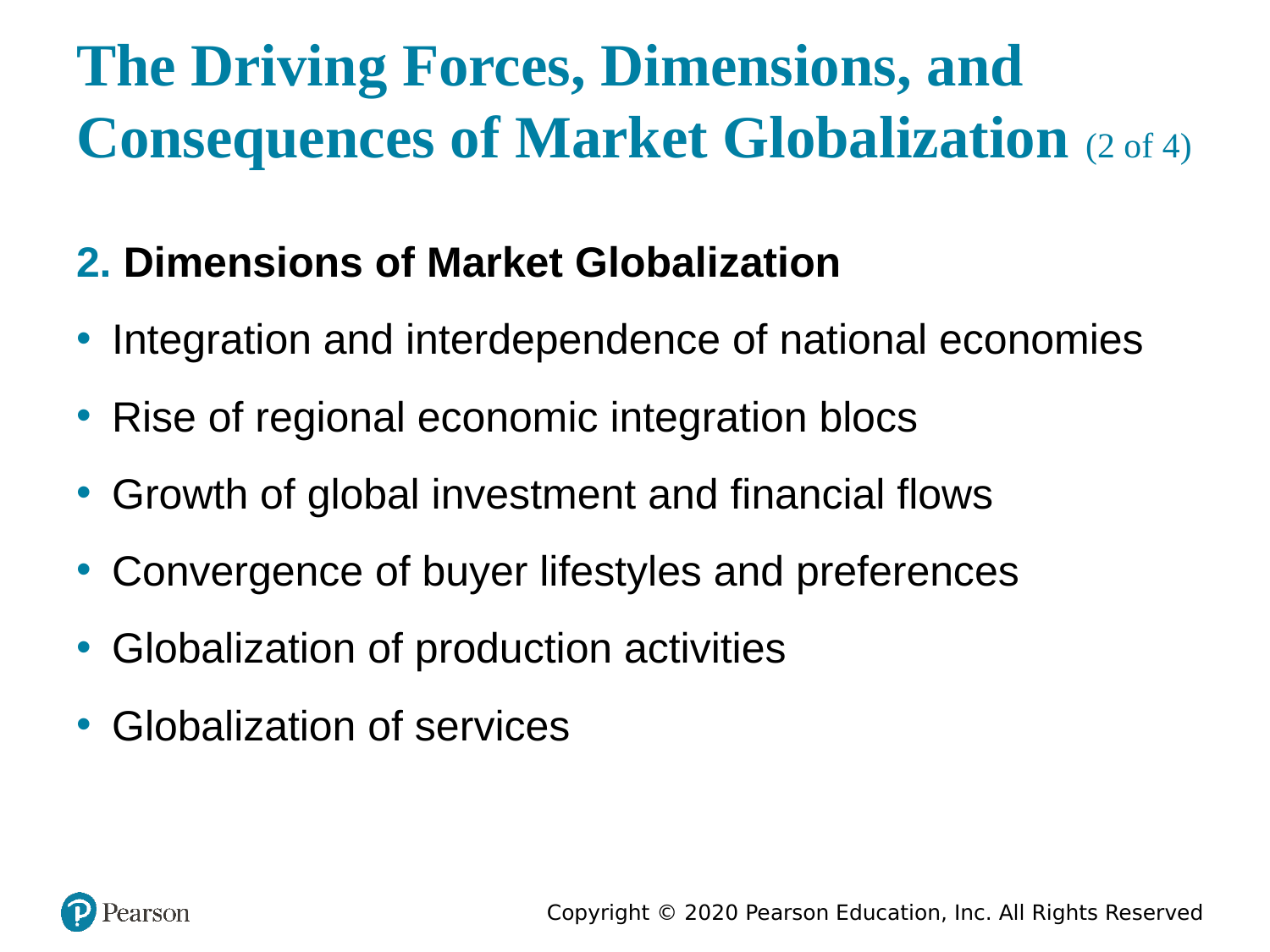

# The Driving Forces, Dimensions, and Consequences of Market Globalization (2 of 4)
2. Dimensions of Market Globalization
Integration and interdependence of national economies
Rise of regional economic integration blocs
Growth of global investment and financial flows
Convergence of buyer lifestyles and preferences
Globalization of production activities
Globalization of services